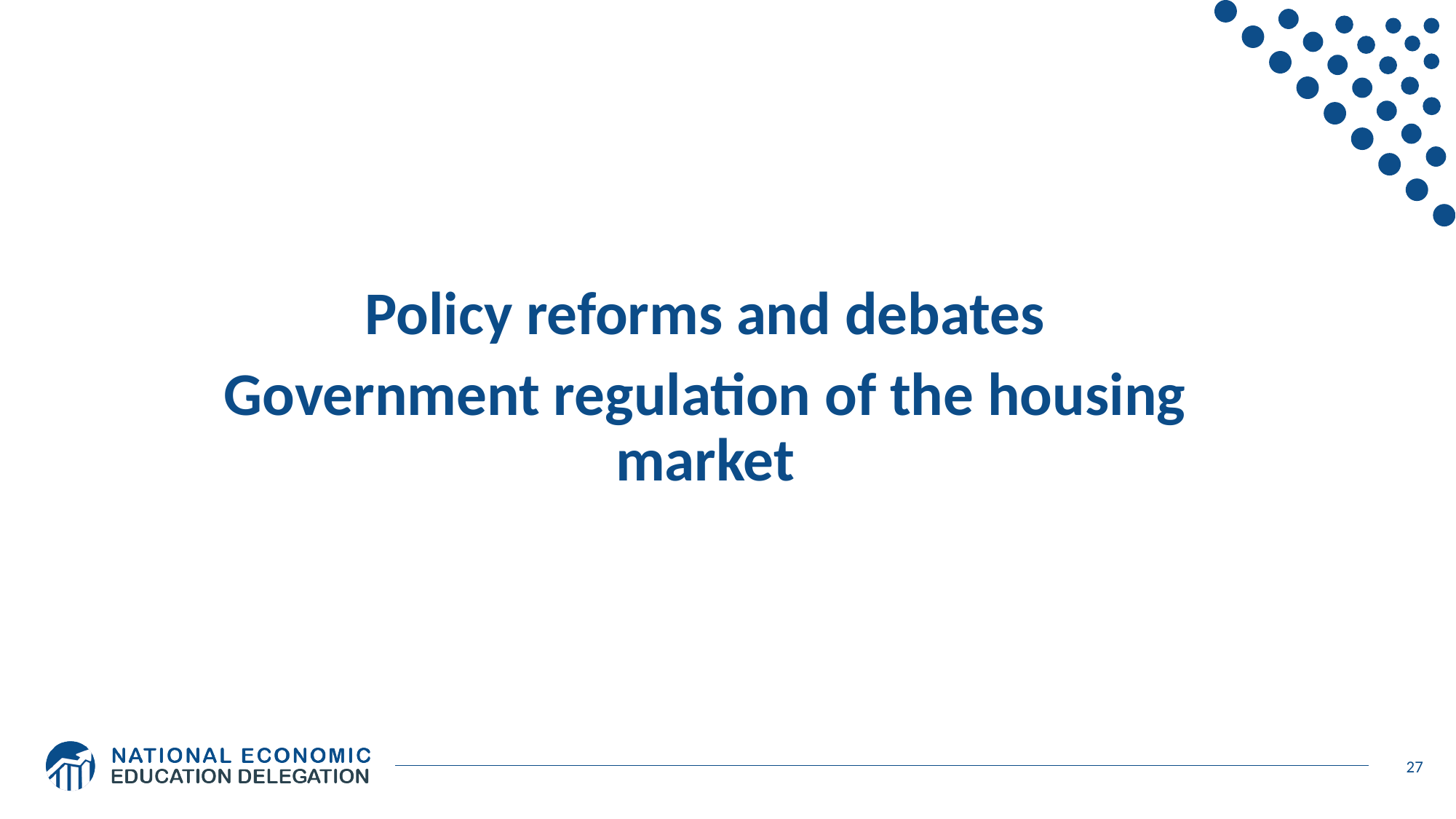

# Inequality and Poverty
Policy reforms and debates
Government regulation of the housing market
27